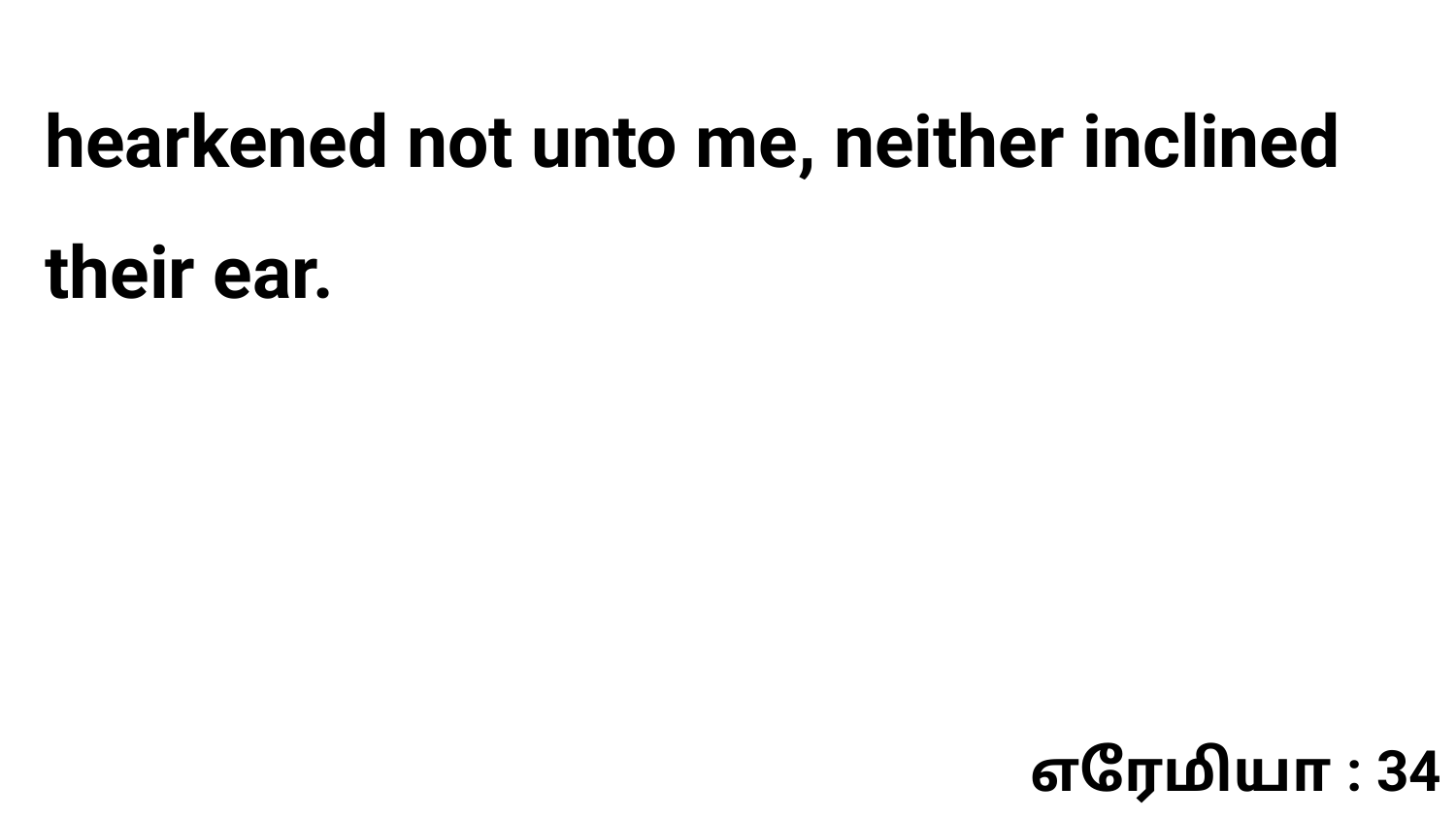

hearkened not unto me, neither inclined their ear.
எரேமியா : 34